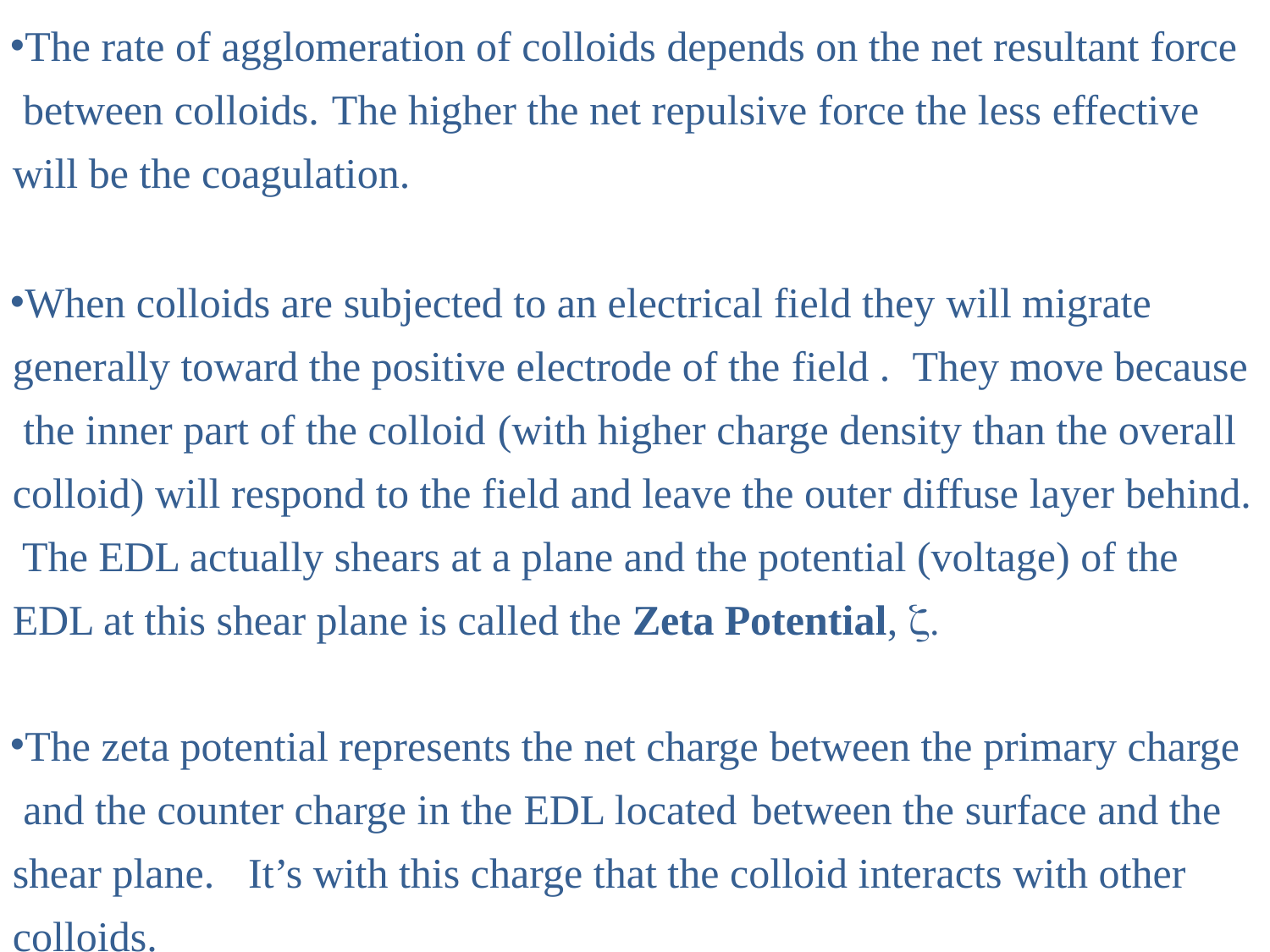

The rate of agglomeration of colloids depends on the net resultant force  between colloids.	The higher the net repulsive force the less effective  will be the coagulation.

When colloids are subjected to an electrical field they will migrate  generally toward the positive electrode of the field .	They move because  the inner part of the colloid	(with higher charge density than the overall  colloid) will respond to the field and leave the outer diffuse layer behind.  The EDL actually shears at a plane and the potential (voltage) of the  EDL at this shear plane is called the Zeta Potential, ζ.

The zeta potential represents the net charge between the primary charge  and the counter charge in the EDL located	between the surface and the  shear plane.	It’s with this charge that the colloid interacts with other  colloids.